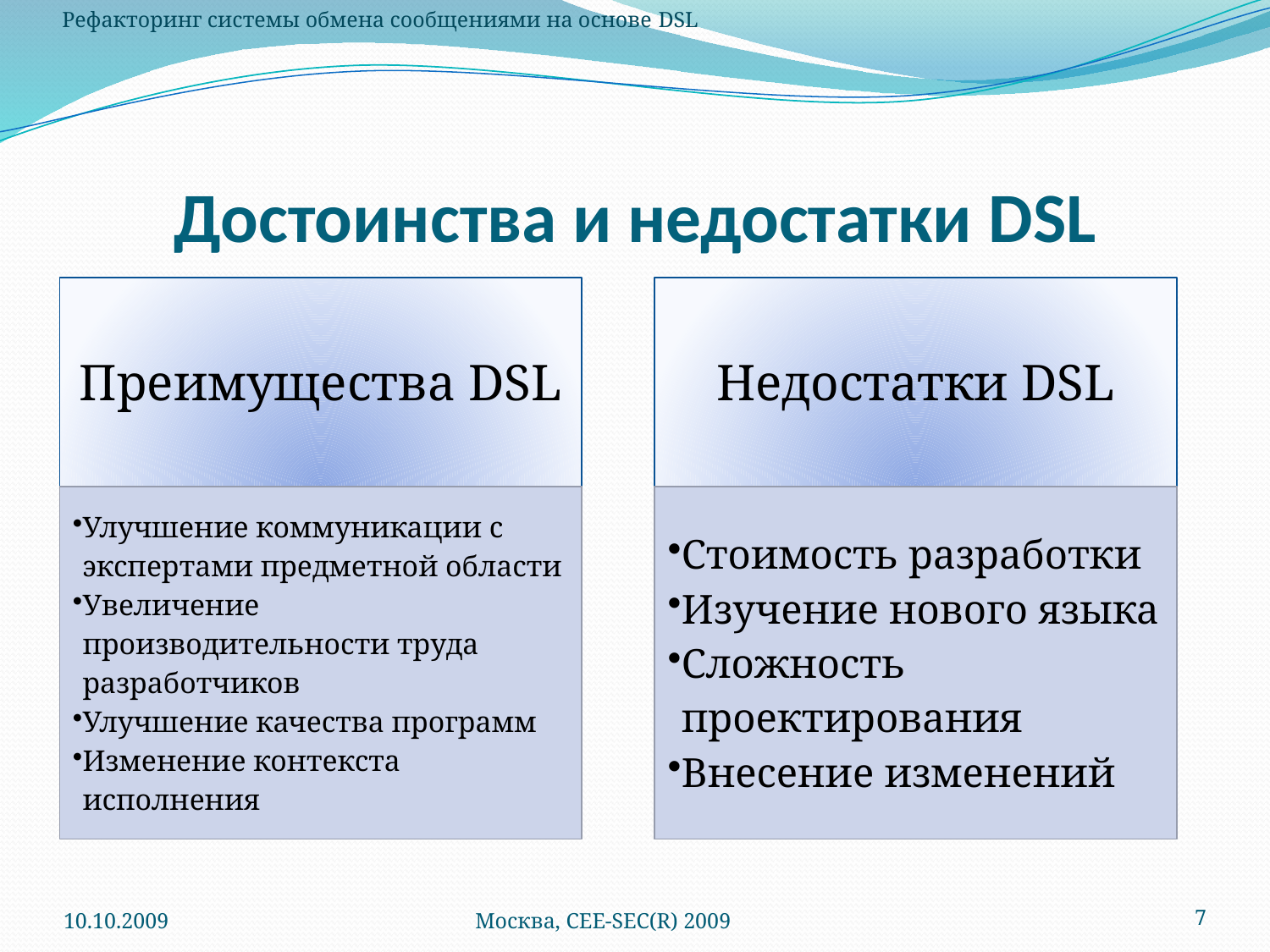

Рефакторинг системы обмена сообщениями на основе DSL
# Достоинства и недостатки DSL
Преимущества DSL
Улучшение коммуникации с экспертами предметной области
Недостатки DSL
Стоимость разработки
Увеличение производительности труда разработчиков
Улучшение качества программ
Изменение контекста исполнения
Изучение нового языка
Сложность проектирования
Внесение изменений
10.10.2009
Москва, CEE-SEC(R) 2009
7